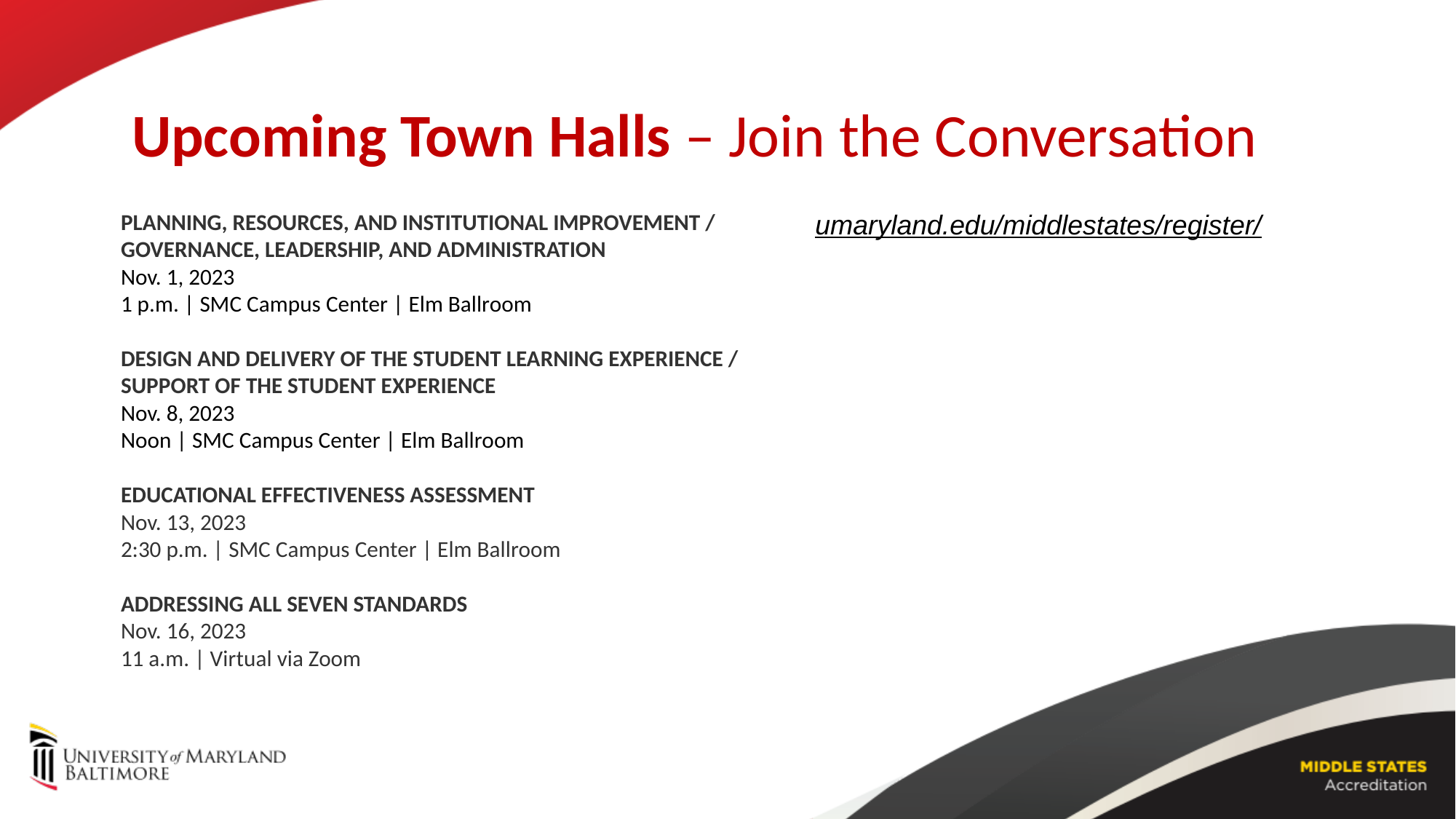

Upcoming Town Halls – Join the Conversation
umaryland.edu/middlestates/register/

PLANNING, RESOURCES, AND INSTITUTIONAL IMPROVEMENT / GOVERNANCE, LEADERSHIP, AND ADMINISTRATION 
Nov. 1, 2023  
1 p.m. | SMC Campus Center | Elm Ballroom 
 
DESIGN AND DELIVERY OF THE STUDENT LEARNING EXPERIENCE / SUPPORT OF THE STUDENT EXPERIENCE 
Nov. 8, 2023 
Noon | SMC Campus Center | Elm Ballroom 
 
EDUCATIONAL EFFECTIVENESS ASSESSMENT 
Nov. 13, 2023 
2:30 p.m. | SMC Campus Center | Elm Ballroom 
 
ADDRESSING ALL SEVEN STANDARDS 
Nov. 16, 2023 
11 a.m. | Virtual via Zoom